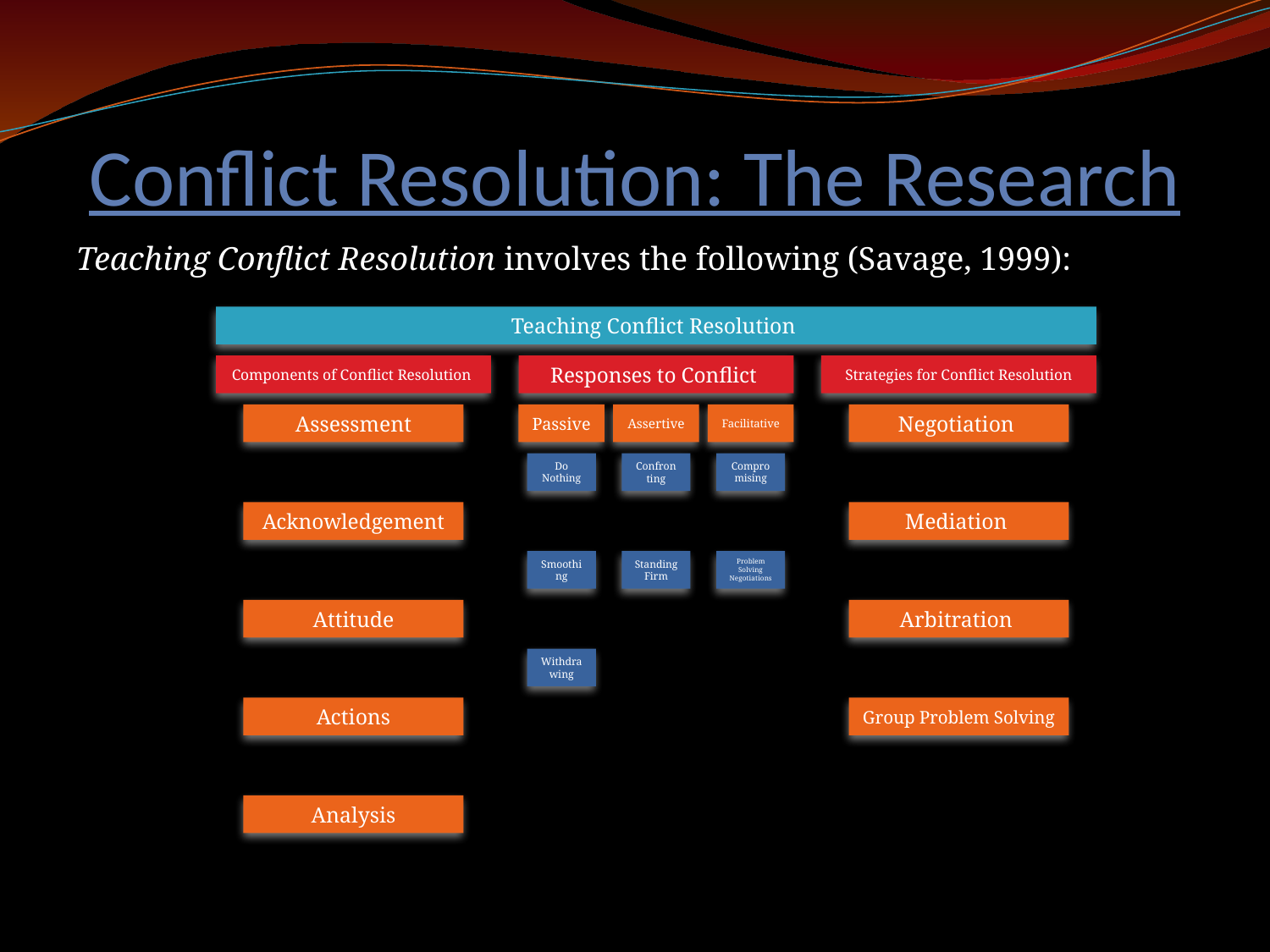

# Conflict Resolution: The Research
Teaching Conflict Resolution involves the following (Savage, 1999):
Passive
Negotiation
Responses to Conflict
Assertive
Facilitative
Strategies for Conflict Resolution
Mediation
Arbitration
Group Problem Solving
Do Nothing
Smoothing
Withdrawing
Confronting
Standing Firm
Compromising
Problem Solving Negotiations
Assessment
Acknowledgement
Attitude
Actions
Analysis
Teaching Conflict Resolution
Components of Conflict Resolution